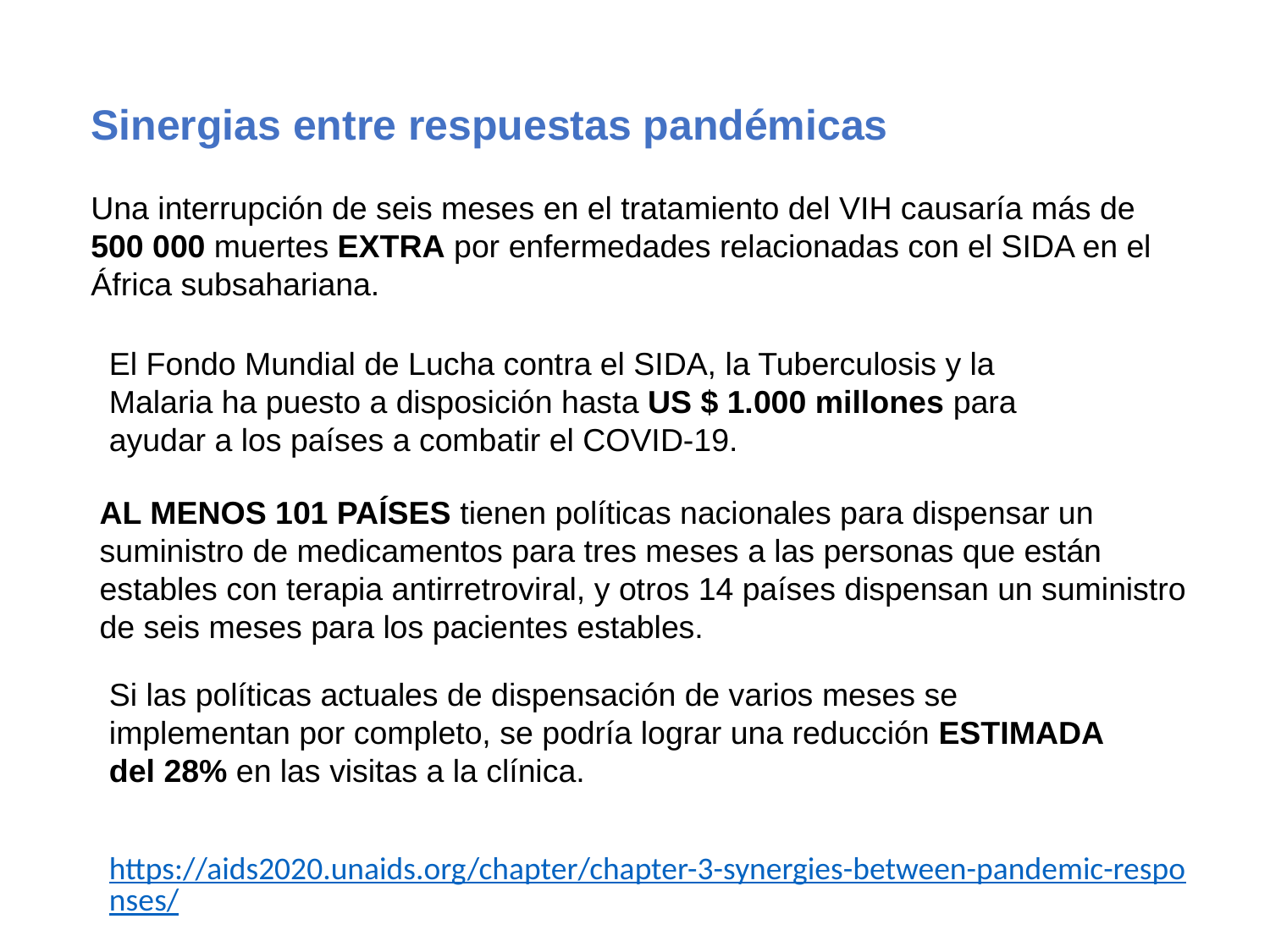

Sinergias entre respuestas pandémicas
Una interrupción de seis meses en el tratamiento del VIH causaría más de
500 000 muertes EXTRA por enfermedades relacionadas con el SIDA en el África subsahariana.
El Fondo Mundial de Lucha contra el SIDA, la Tuberculosis y la Malaria ha puesto a disposición hasta US $ 1.000 millones para ayudar a los países a combatir el COVID-19.
AL MENOS 101 PAÍSES tienen políticas nacionales para dispensar un suministro de medicamentos para tres meses a las personas que están estables con terapia antirretroviral, y otros 14 países dispensan un suministro de seis meses para los pacientes estables.
Si las políticas actuales de dispensación de varios meses se implementan por completo, se podría lograr una reducción ESTIMADA del 28% en las visitas a la clínica.
https://aids2020.unaids.org/chapter/chapter-3-synergies-between-pandemic-responses/